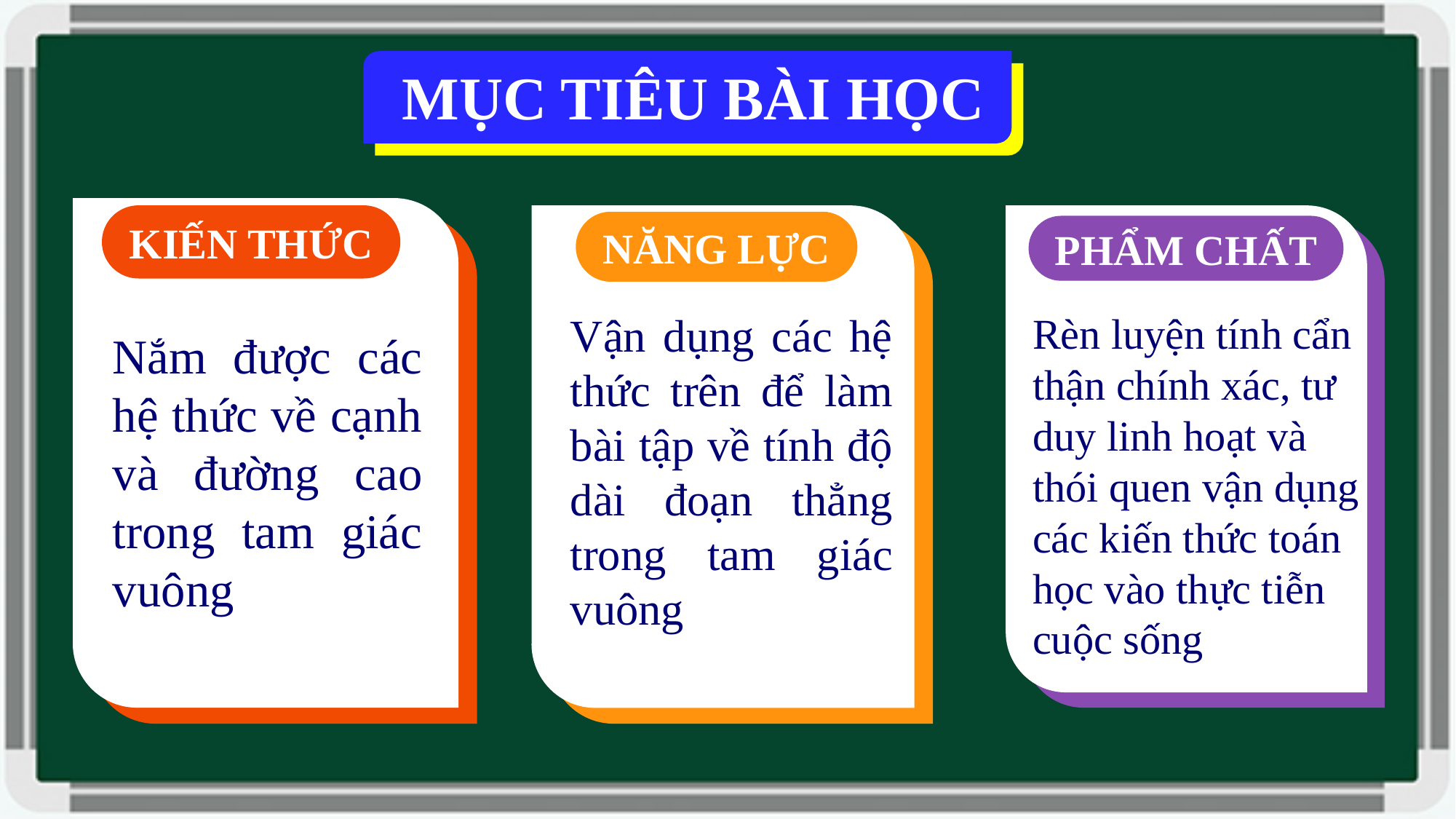

MỤC TIÊU BÀI HỌC

KIẾN THỨC

NĂNG LỰC

PHẨM CHẤT
Rèn luyện tính cẩn thận chính xác, tư duy linh hoạt và thói quen vận dụng các kiến thức toán học vào thực tiễn cuộc sống
Vận dụng các hệ thức trên để làm bài tập về tính độ dài đoạn thẳng trong tam giác vuông
Nắm được các hệ thức về cạnh và đường cao trong tam giác vuông